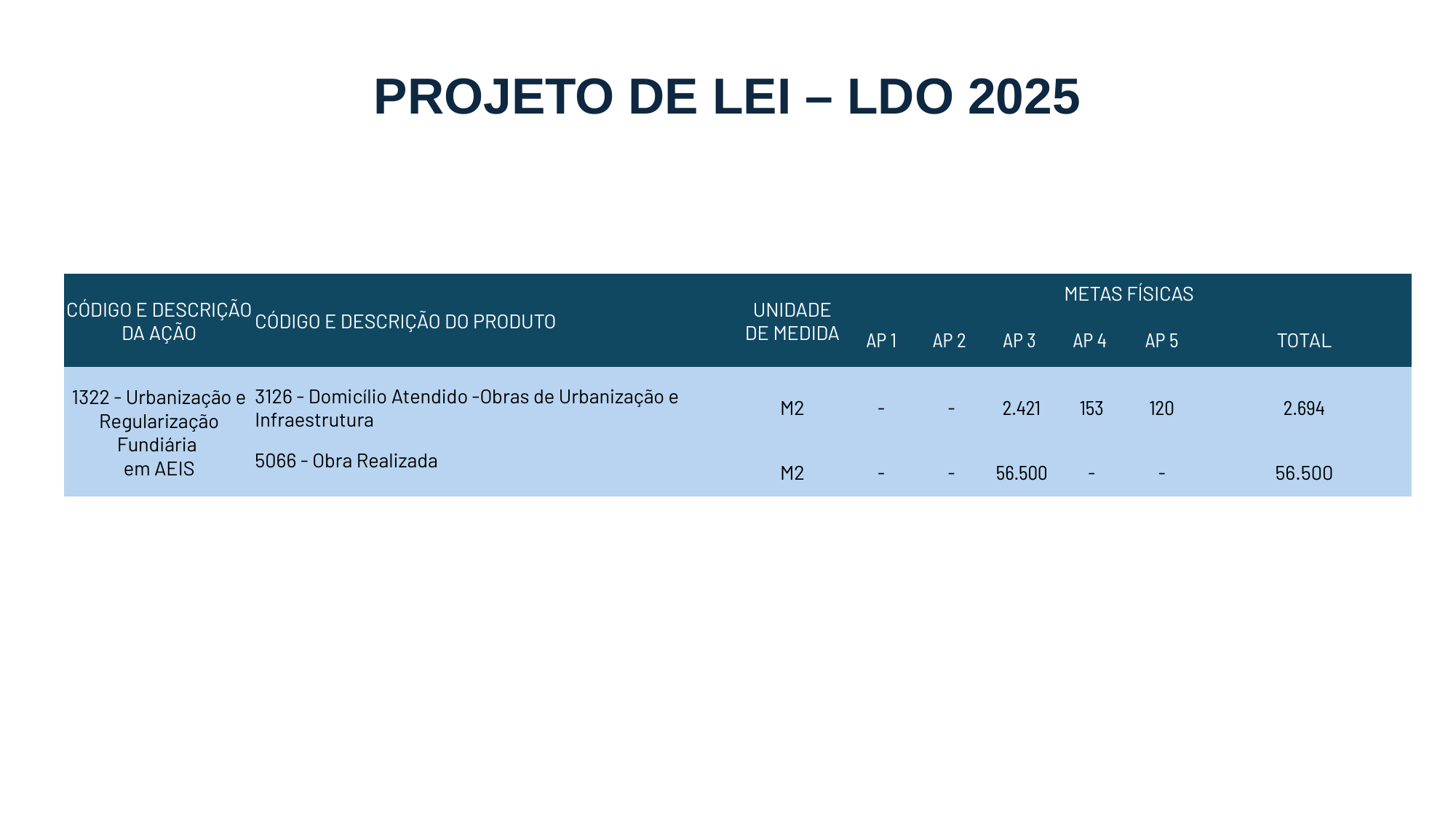

# PROJETO DE LEI – LDO 2025
| CÓDIGO E DESCRIÇÃO DA AÇÃO | CÓDIGO E DESCRIÇÃO DO PRODUTO | UNIDADE DE MEDIDA | METAS FÍSICAS |  |  |  |  |  |
| --- | --- | --- | --- | --- | --- | --- | --- | --- |
|  |  |  | AP 1 | AP 2 | AP 3 | AP 4 | AP 5 | TOTAL |
| 1322 - Urbanização e Regularização Fundiária em AEIS | 3126 - Domicílio Atendido -Obras de Urbanização e Infraestrutura | M2 | - | - | 2.421 | 153 | 120 | 2.694 |
|  | 5066 - Obra Realizada | M2 | - | - | 56.500 | - | - | 56.500 |